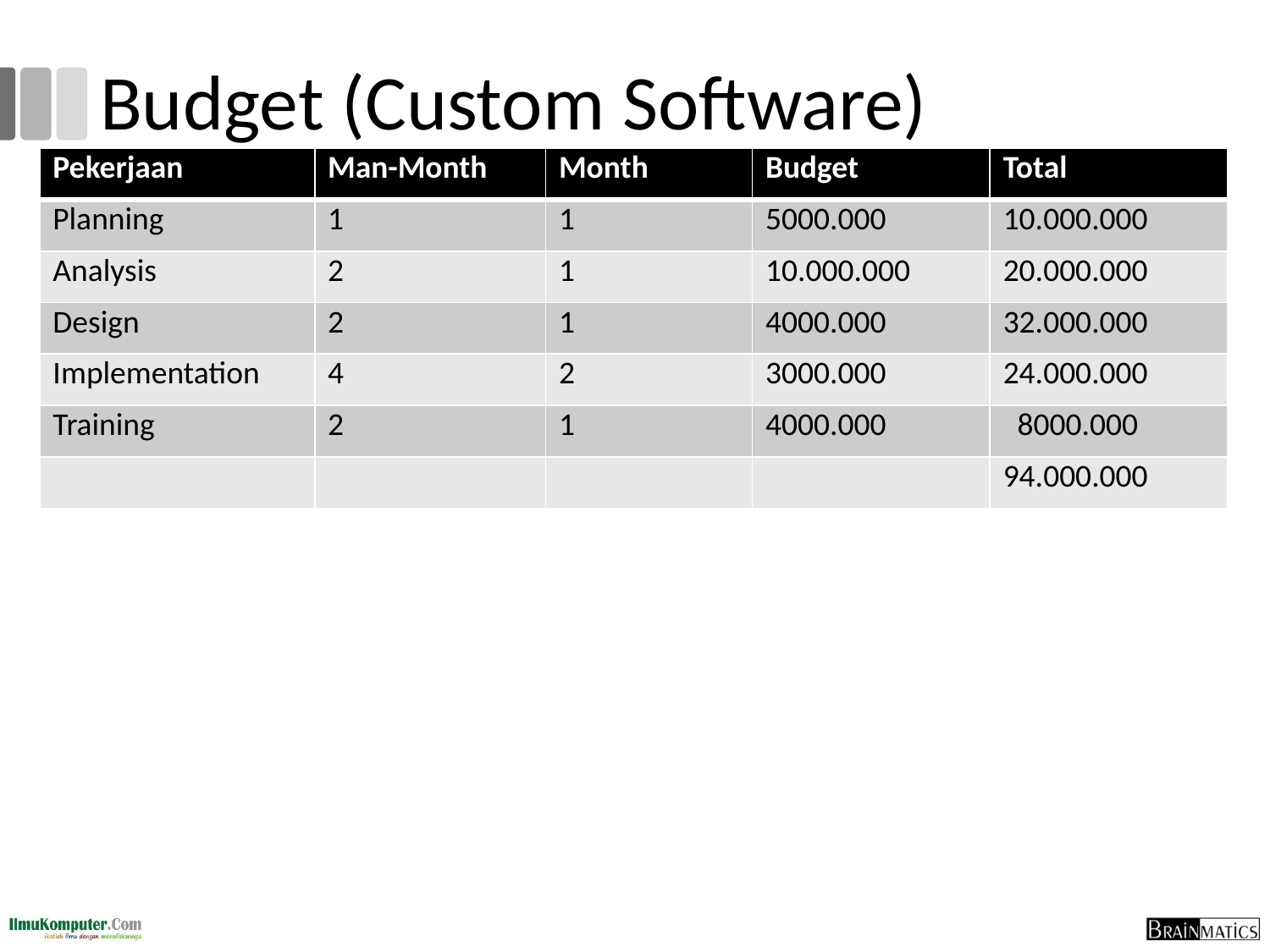

# Budget (Custom Software)
| Pekerjaan | Man-Month | Month | Budget | Total |
| --- | --- | --- | --- | --- |
| Planning | 1 | 1 | 5000.000 | 10.000.000 |
| Analysis | 2 | 1 | 10.000.000 | 20.000.000 |
| Design | 2 | 1 | 4000.000 | 32.000.000 |
| Implementation | 4 | 2 | 3000.000 | 24.000.000 |
| Training | 2 | 1 | 4000.000 | 8000.000 |
|  |  |  |  | 94.000.000 |